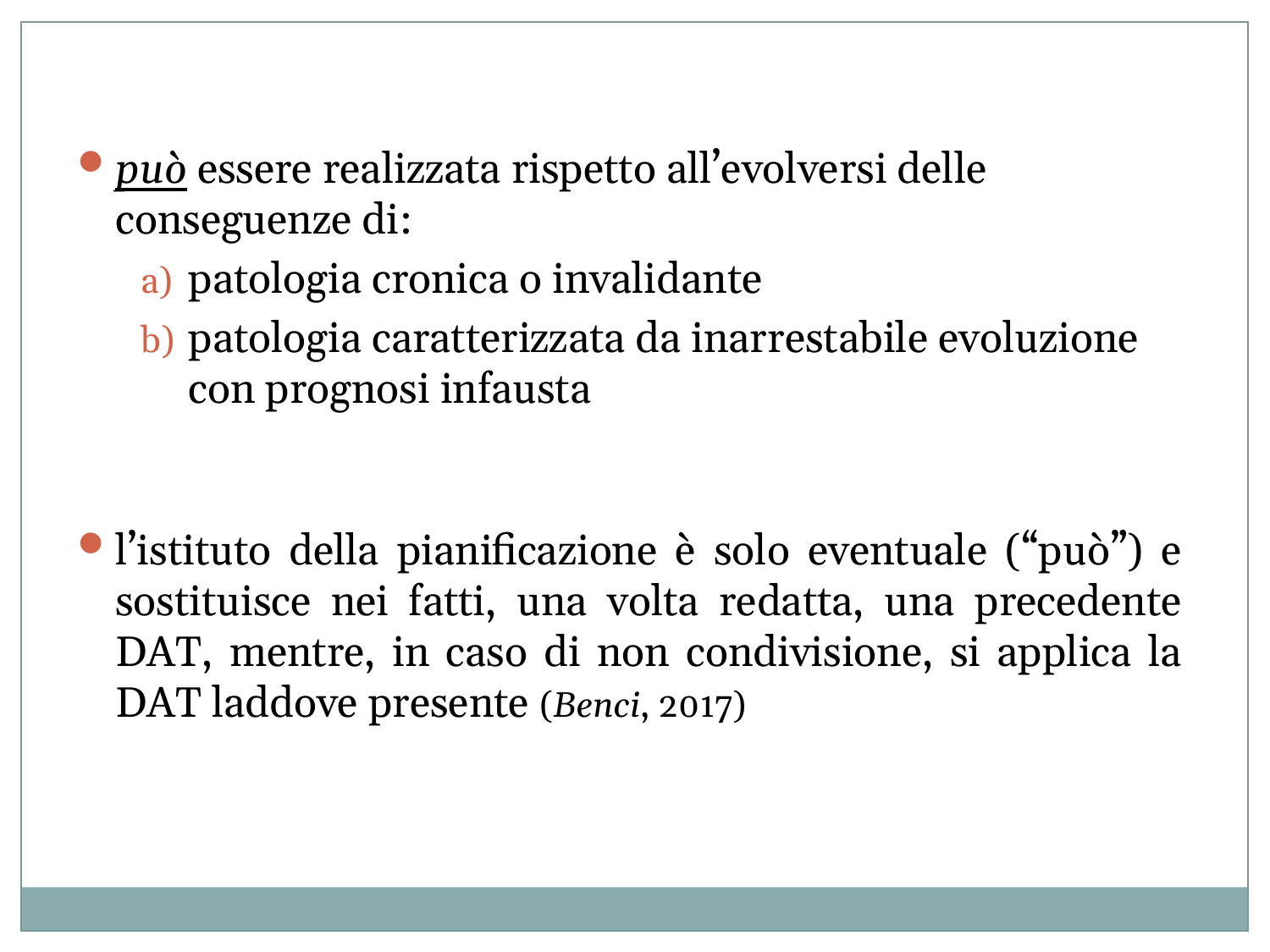

può essere realizzata rispetto all’evolversi delle conseguenze di:
patologia cronica o invalidante
patologia caratterizzata da inarrestabile evoluzione con prognosi infausta
l’istituto della pianificazione è solo eventuale (“può”) e sostituisce nei fatti, una volta redatta, una precedente DAT, mentre, in caso di non condivisione, si applica la DAT laddove presente (Benci, 2017)